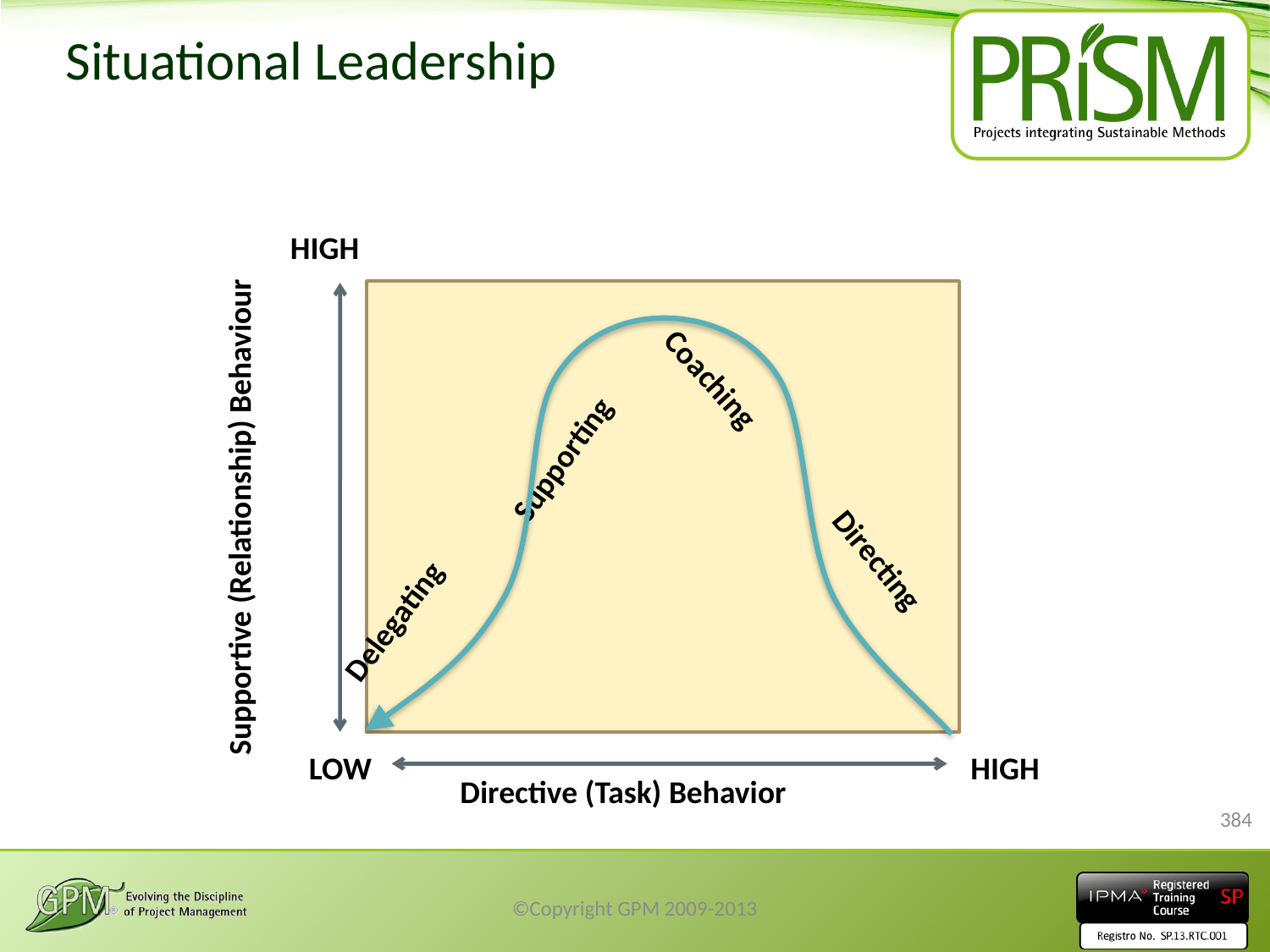

# Situational Leadership
HIGH

Coaching
Supporting
Supportive (Relationship) Behaviour

Delegating
Directing
LOW
HIGH

Directive (Task) Behavior
384
©Copyright GPM 2009-2013